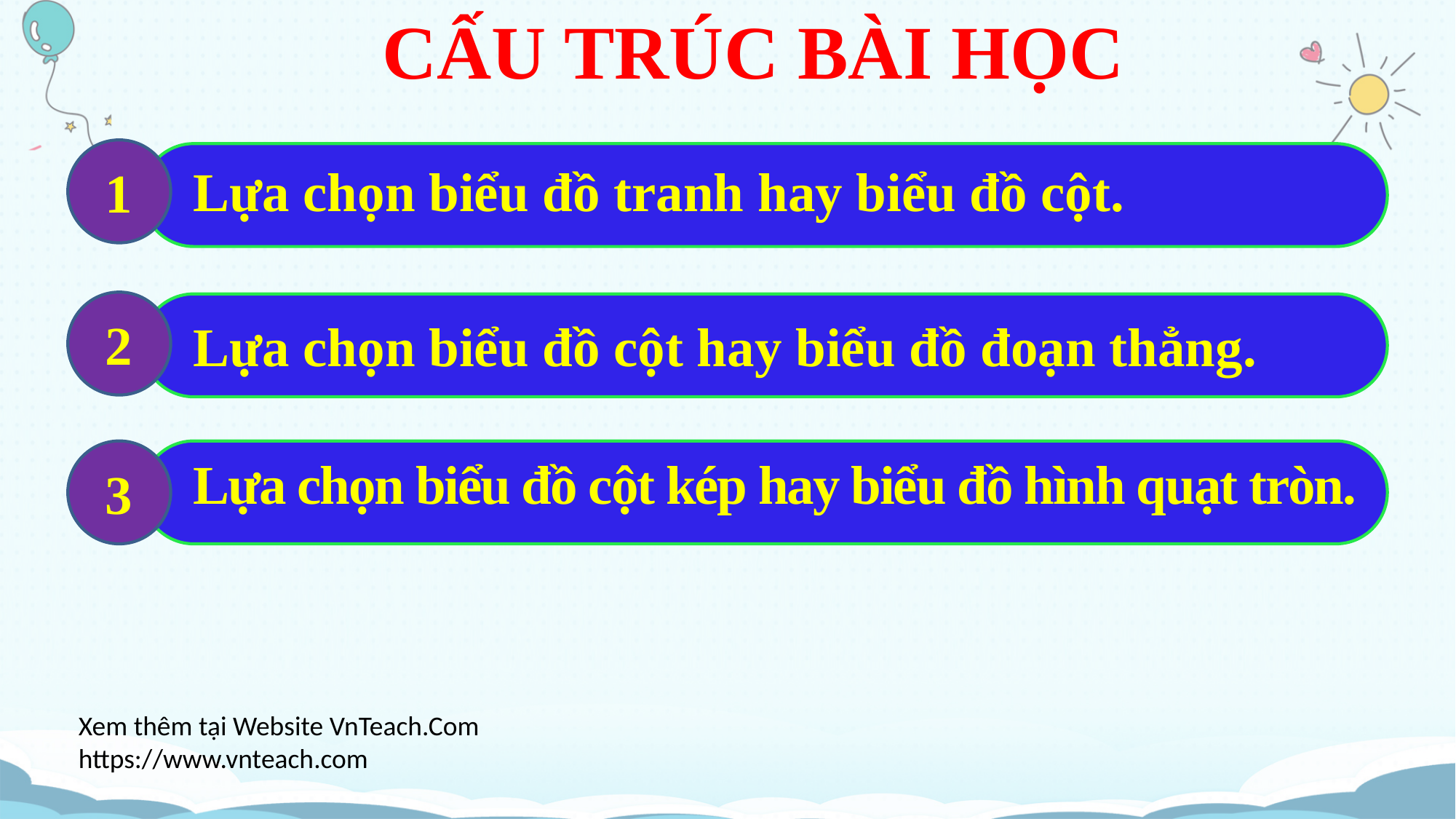

CẤU TRÚC BÀI HỌC
1

Lựa chọn biểu đồ tranh hay biểu đồ cột.
2

Lựa chọn biểu đồ cột hay biểu đồ đoạn thẳng.
3

Lựa chọn biểu đồ cột kép hay biểu đồ hình quạt tròn.
Xem thêm tại Website VnTeach.Com
https://www.vnteach.com